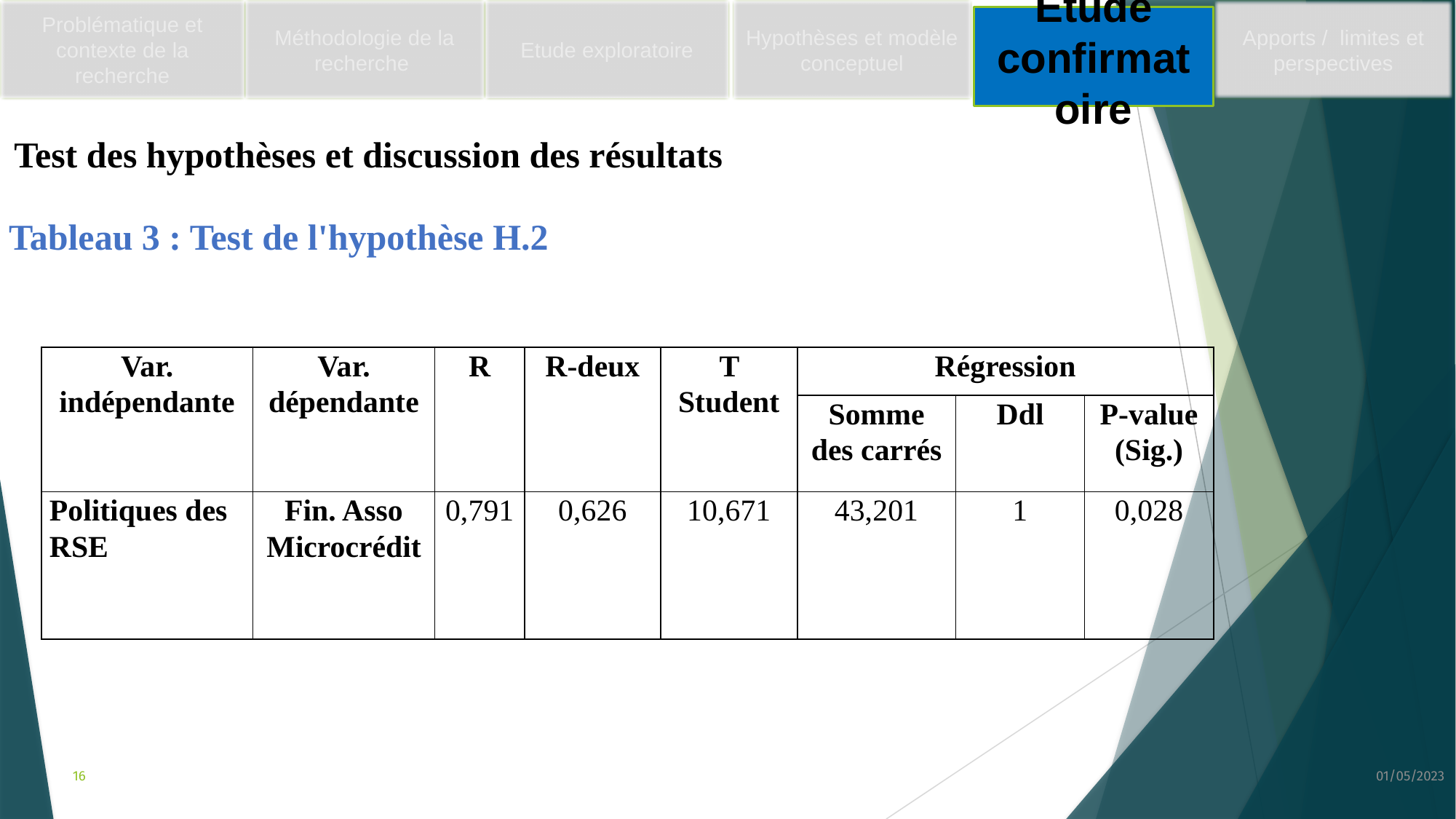

Etude exploratoire
Hypothèses et modèle conceptuel
Méthodologie de la recherche
Problématique et contexte de la recherche
Apports /  limites et perspectives
Etude confirmatoire
Test des hypothèses et discussion des résultats
Tableau 3 : Test de l'hypothèse H.2
| Var. indépendante | Var. dépendante | R | R-deux | T Student | Régression |  |  |
| --- | --- | --- | --- | --- | --- | --- | --- |
|  |  |  |  |  | Somme des carrés | Ddl | P-value (Sig.) |
| Politiques des RSE | Fin. Asso Microcrédit | 0,791 | 0,626 | 10,671 | 43,201 | 1 | 0,028 |
16
01/05/2023